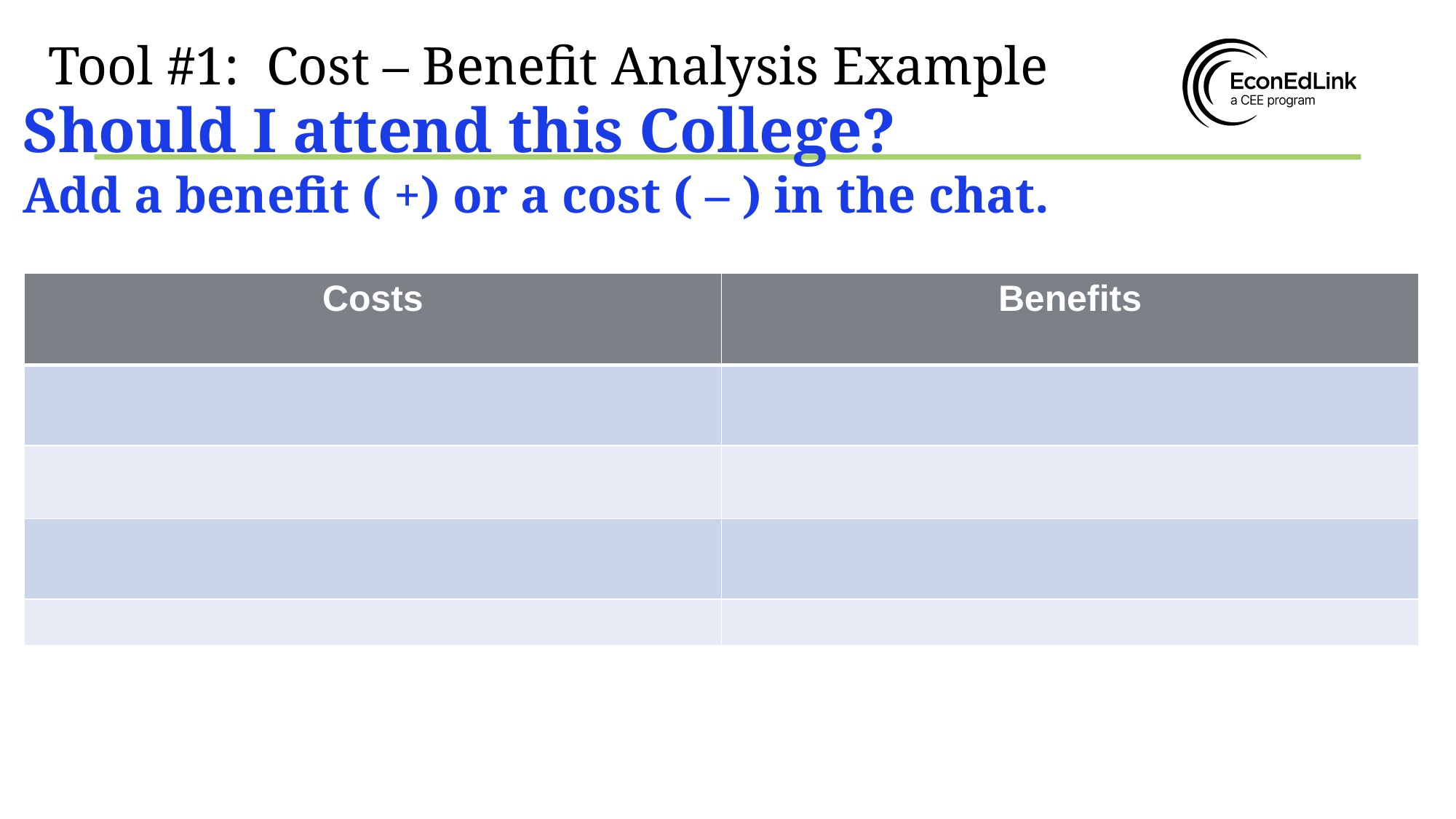

# Tool #1:  Cost – Benefit Analysis Example
Should I attend this College?
Add a benefit ( +) or a cost ( – ) in the chat.

| Costs | Benefits |
| --- | --- |
|  |  |
|  |  |
|  |  |
|  |  |